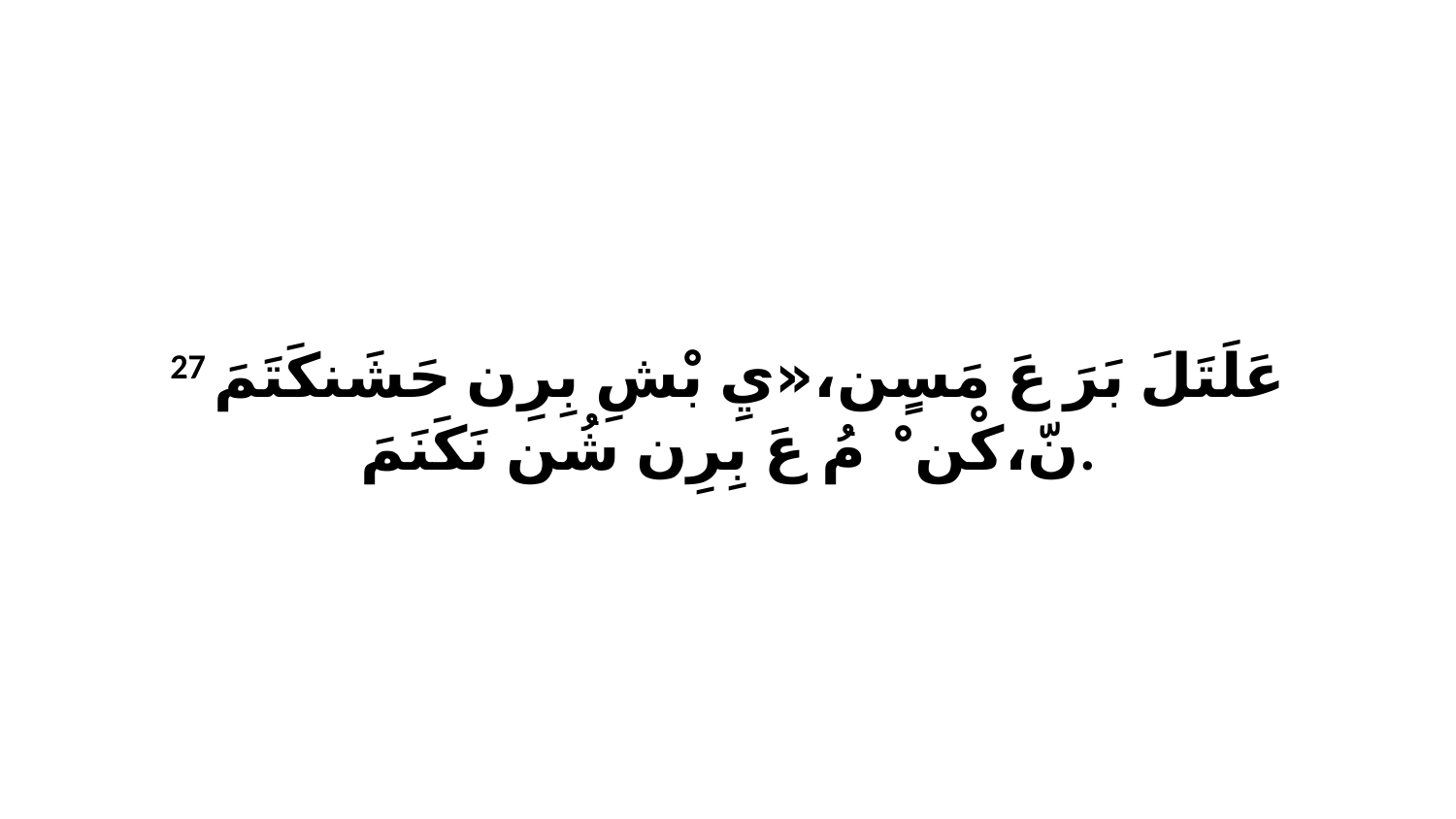

27 عَلَتَلَ بَرَ عَ مَسٍن،«يِ بْشِ بِرِن حَشَنكَتَمَ نّ،كْنْ ﭑ مُ عَ بِرِن شُن نَكَنَمَ.